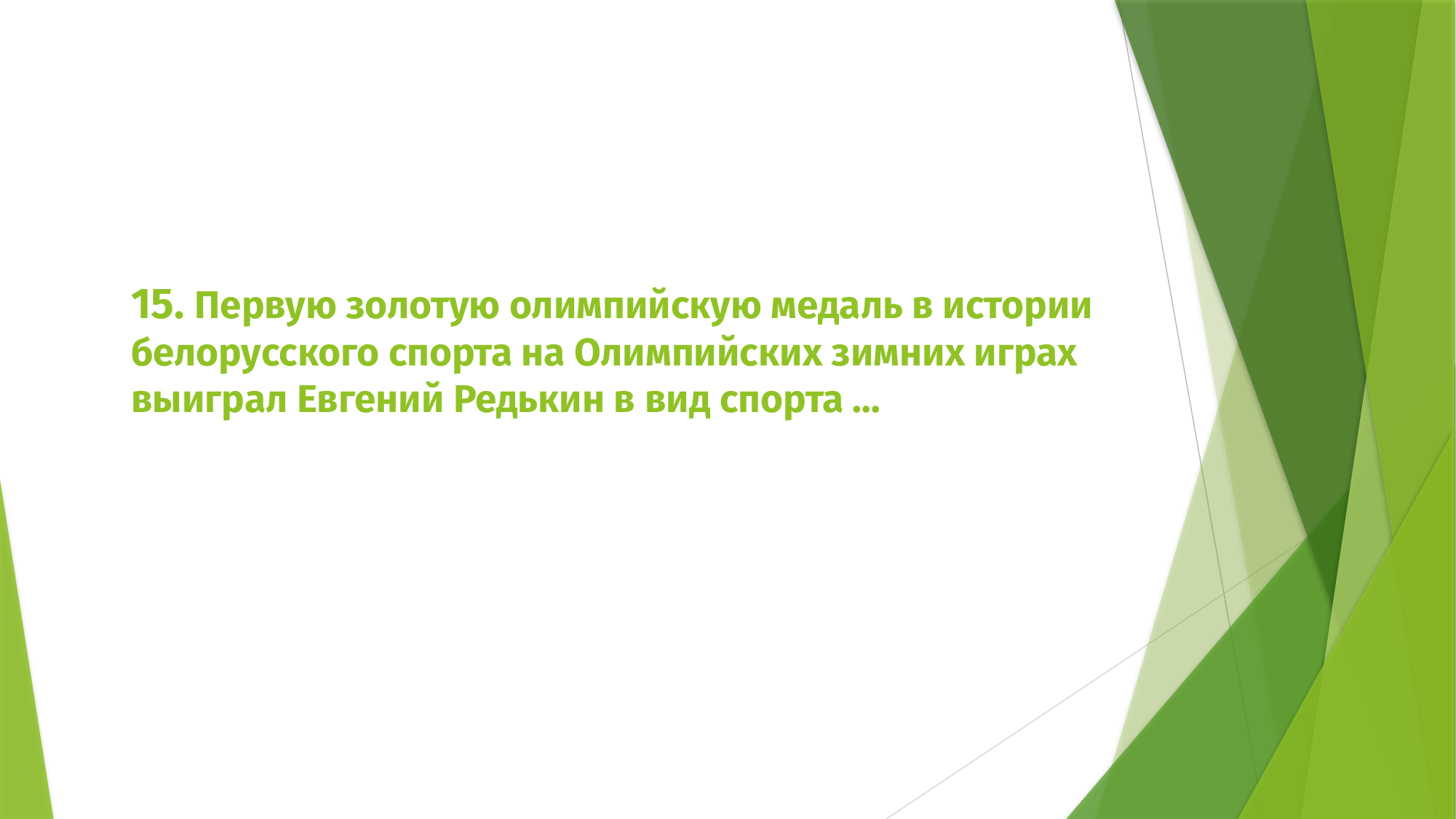

# 15. Первую золотую олимпийскую медаль в истории белорусского спорта на Олимпийских зимних играх выиграл Евгений Редькин в вид спорта …